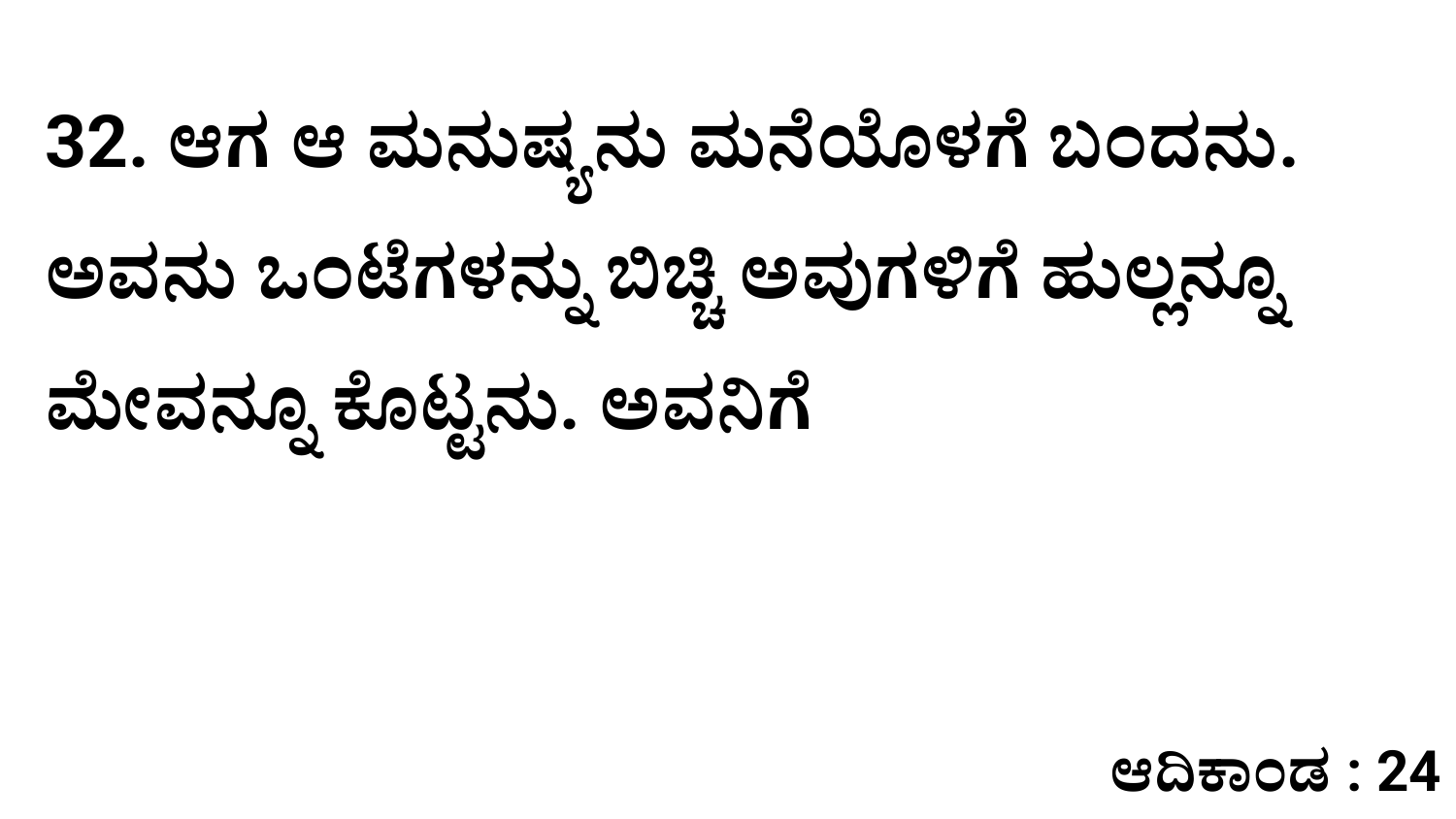

32. ಆಗ ಆ ಮನುಷ್ಯನು ಮನೆಯೊಳಗೆ ಬಂದನು. ಅವನು ಒಂಟೆಗಳನ್ನು ಬಿಚ್ಚಿ ಅವುಗಳಿಗೆ ಹುಲ್ಲನ್ನೂ ಮೇವನ್ನೂ ಕೊಟ್ಟನು. ಅವನಿಗೆ
ಆದಿಕಾಂಡ : 24